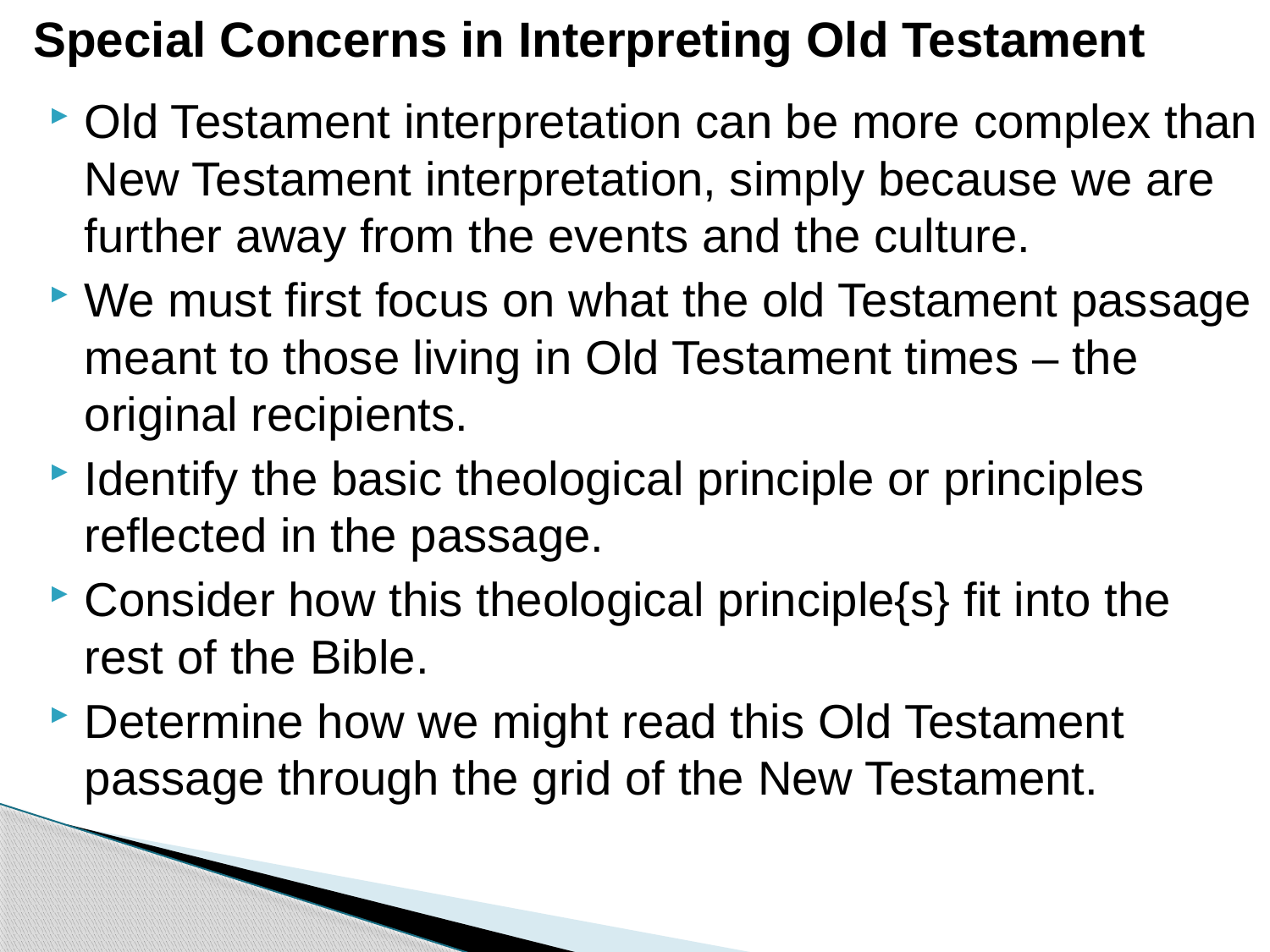

# Special Concerns in Interpreting Old Testament
Old Testament interpretation can be more complex than New Testament interpretation, simply because we are further away from the events and the culture.
We must first focus on what the old Testament passage meant to those living in Old Testament times – the original recipients.
Identify the basic theological principle or principles reflected in the passage.
Consider how this theological principle{s} fit into the rest of the Bible.
Determine how we might read this Old Testament passage through the grid of the New Testament.